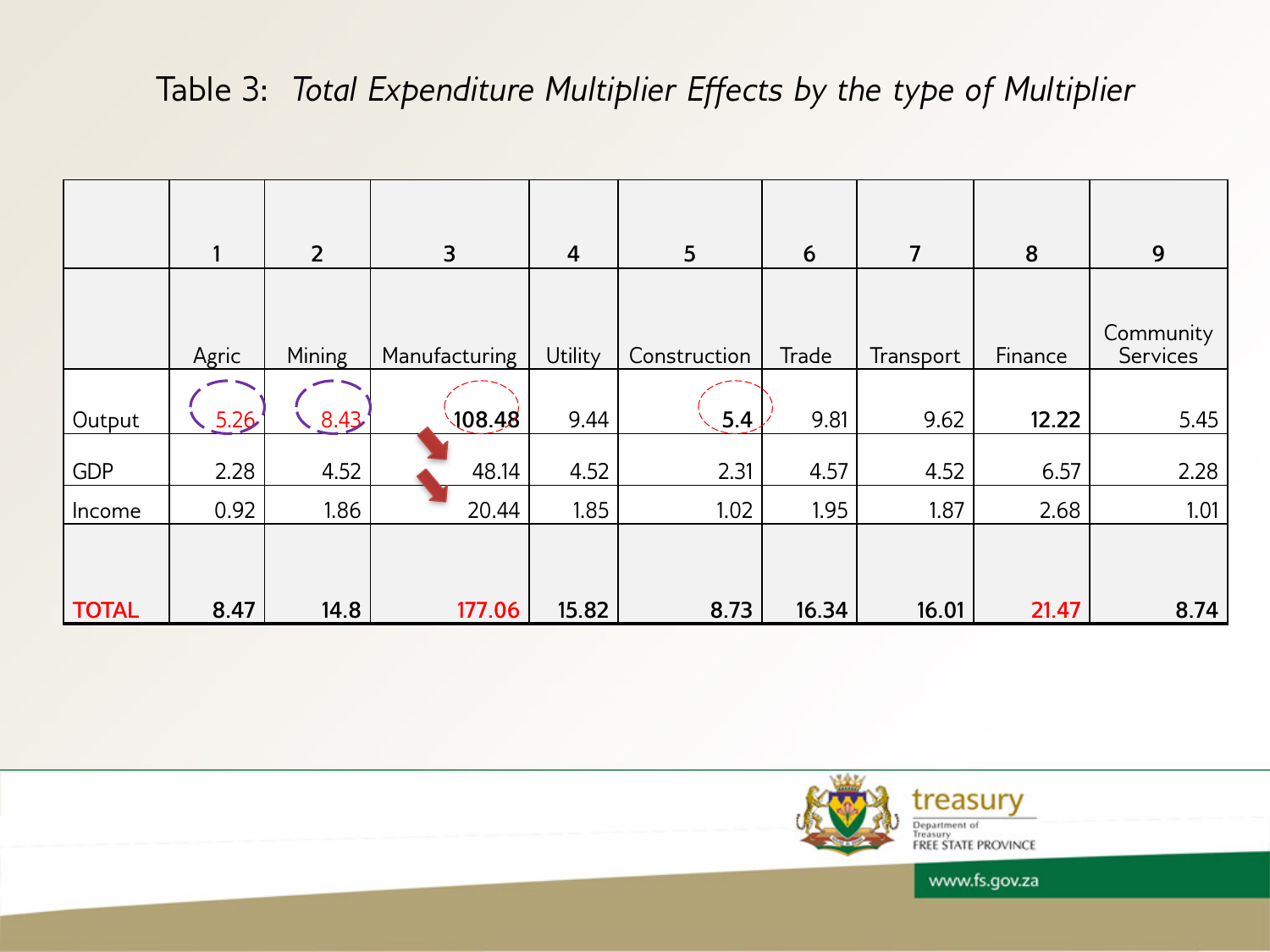

# Table 3:  Total Expenditure Multiplier Effects by the type of Multiplier
|  | 1 | 2 | 3 | 4 | 5 | 6 | 7 | 8 | 9 |
| --- | --- | --- | --- | --- | --- | --- | --- | --- | --- |
|  | Agric | Mining | Manufacturing | Utility | Construction | Trade | Transport | Finance | Community Services |
| Output | 5.26 | 8.43 | 108.48 | 9.44 | 5.4 | 9.81 | 9.62 | 12.22 | 5.45 |
| GDP | 2.28 | 4.52 | 48.14 | 4.52 | 2.31 | 4.57 | 4.52 | 6.57 | 2.28 |
| Income | 0.92 | 1.86 | 20.44 | 1.85 | 1.02 | 1.95 | 1.87 | 2.68 | 1.01 |
| TOTAL | 8.47 | 14.8 | 177.06 | 15.82 | 8.73 | 16.34 | 16.01 | 21.47 | 8.74 |